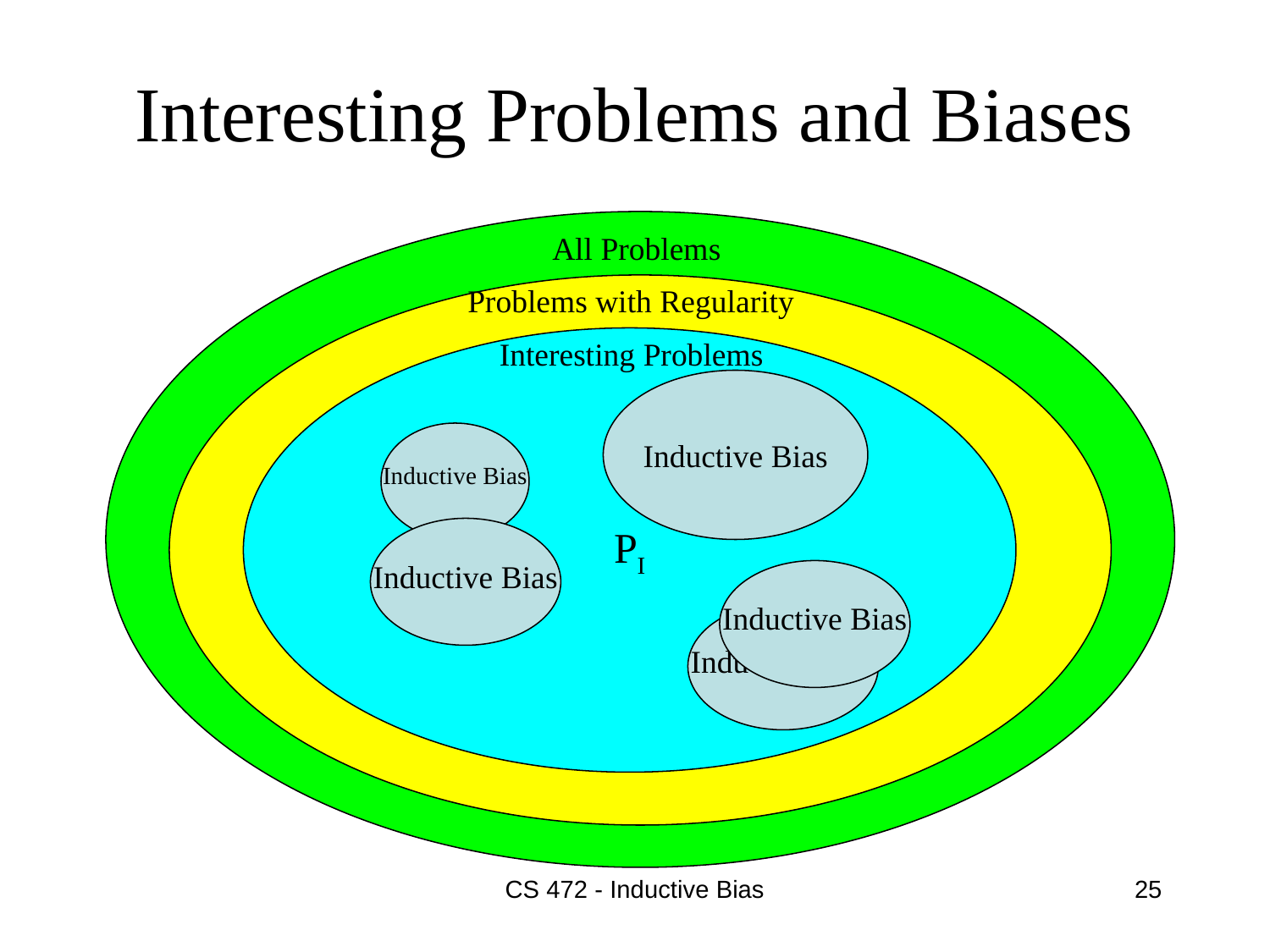

# Interesting Problems and Biases

All Problems

Problems with Regularity
PI
Interesting Problems
Inductive Bias

Inductive Bias

Inductive Bias

Inductive Bias

Inductive Bias

CS 472 - Inductive Bias
25